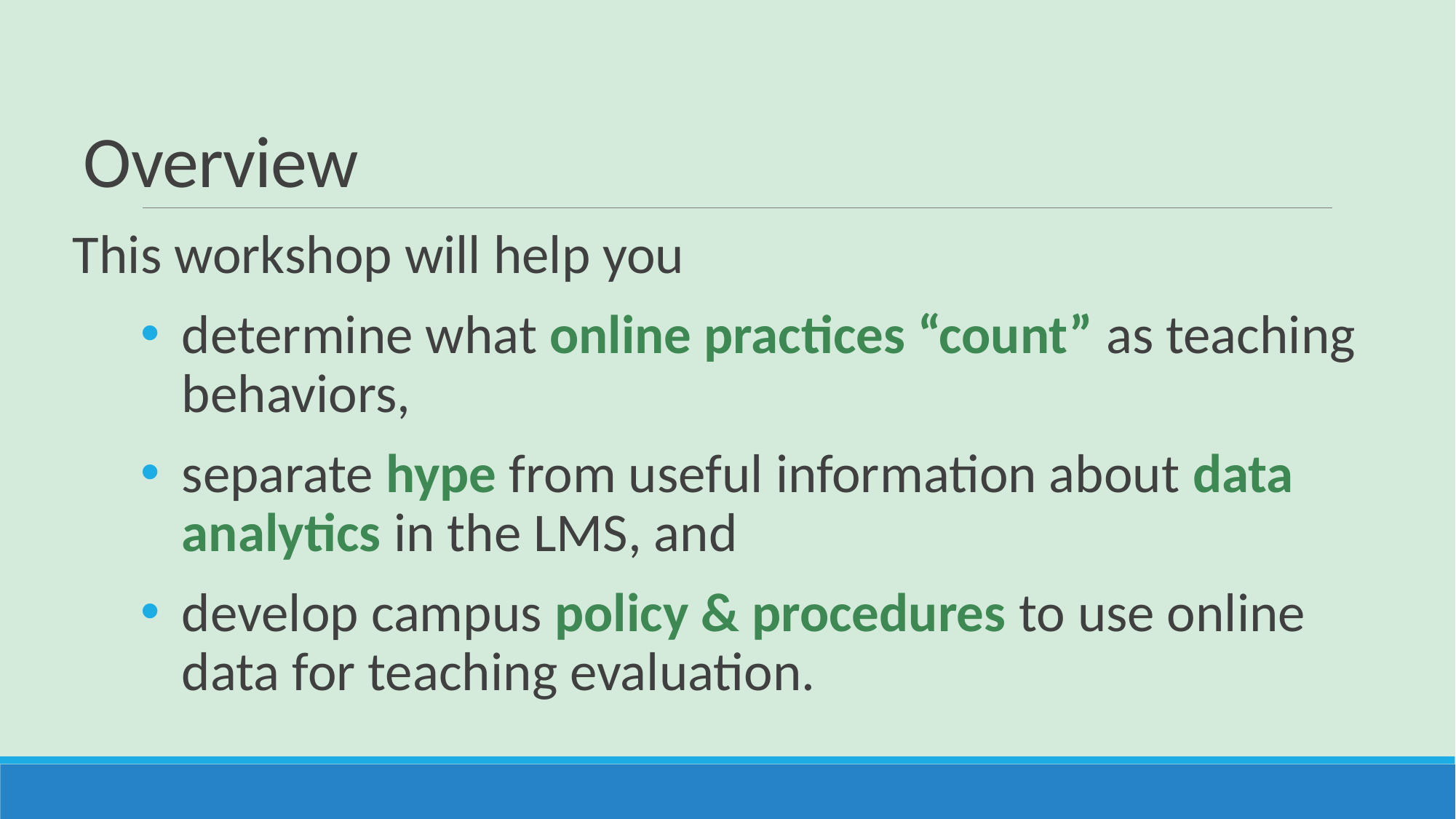

# Overview
This workshop will help you
determine what online practices “count” as teaching behaviors,
separate hype from useful information about data analytics in the LMS, and
develop campus policy & procedures to use online data for teaching evaluation.